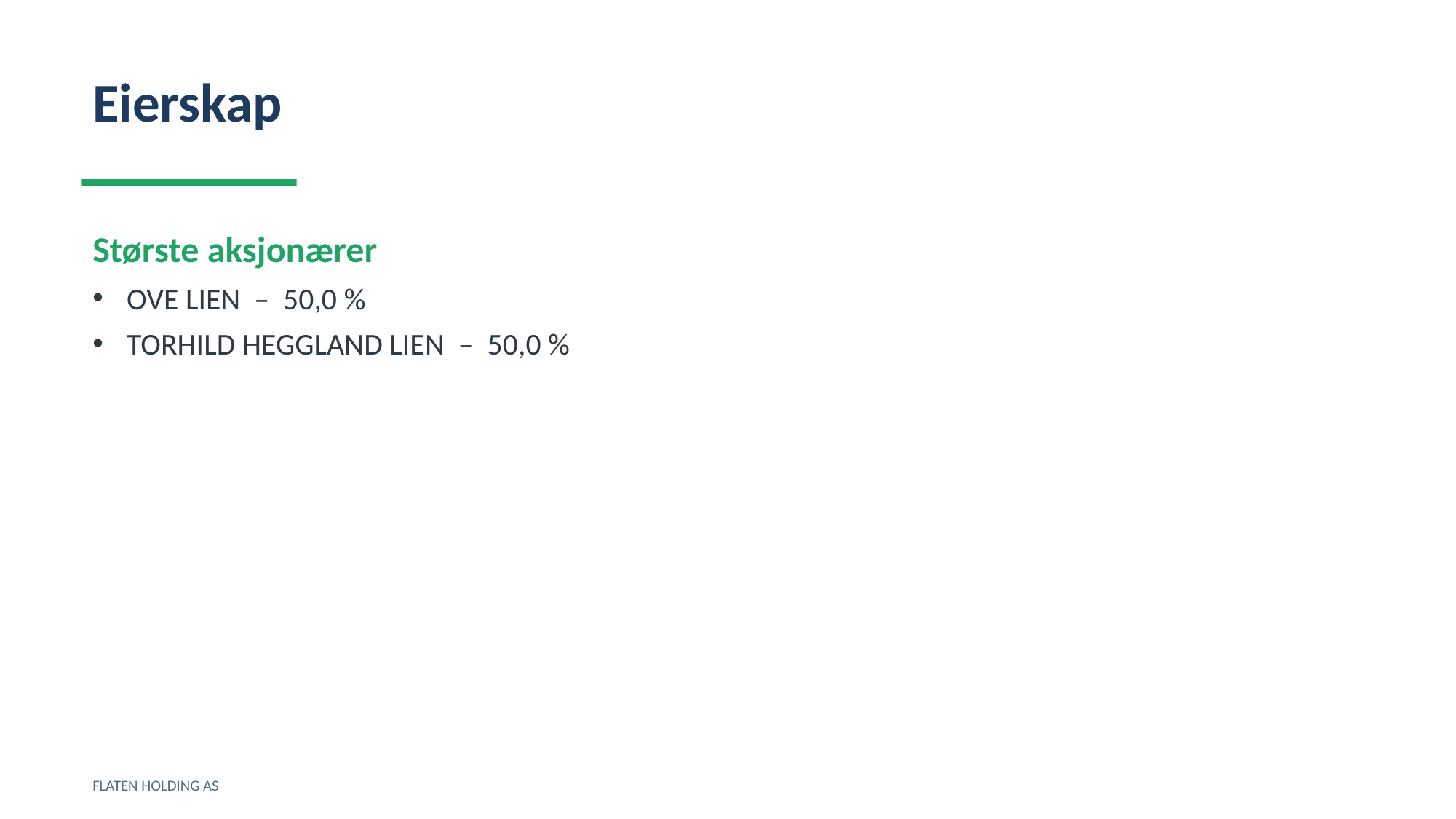

Eierskap

Største aksjonærer
OVE LIEN  –  50,0 %
TORHILD HEGGLAND LIEN  –  50,0 %
FLATEN HOLDING AS